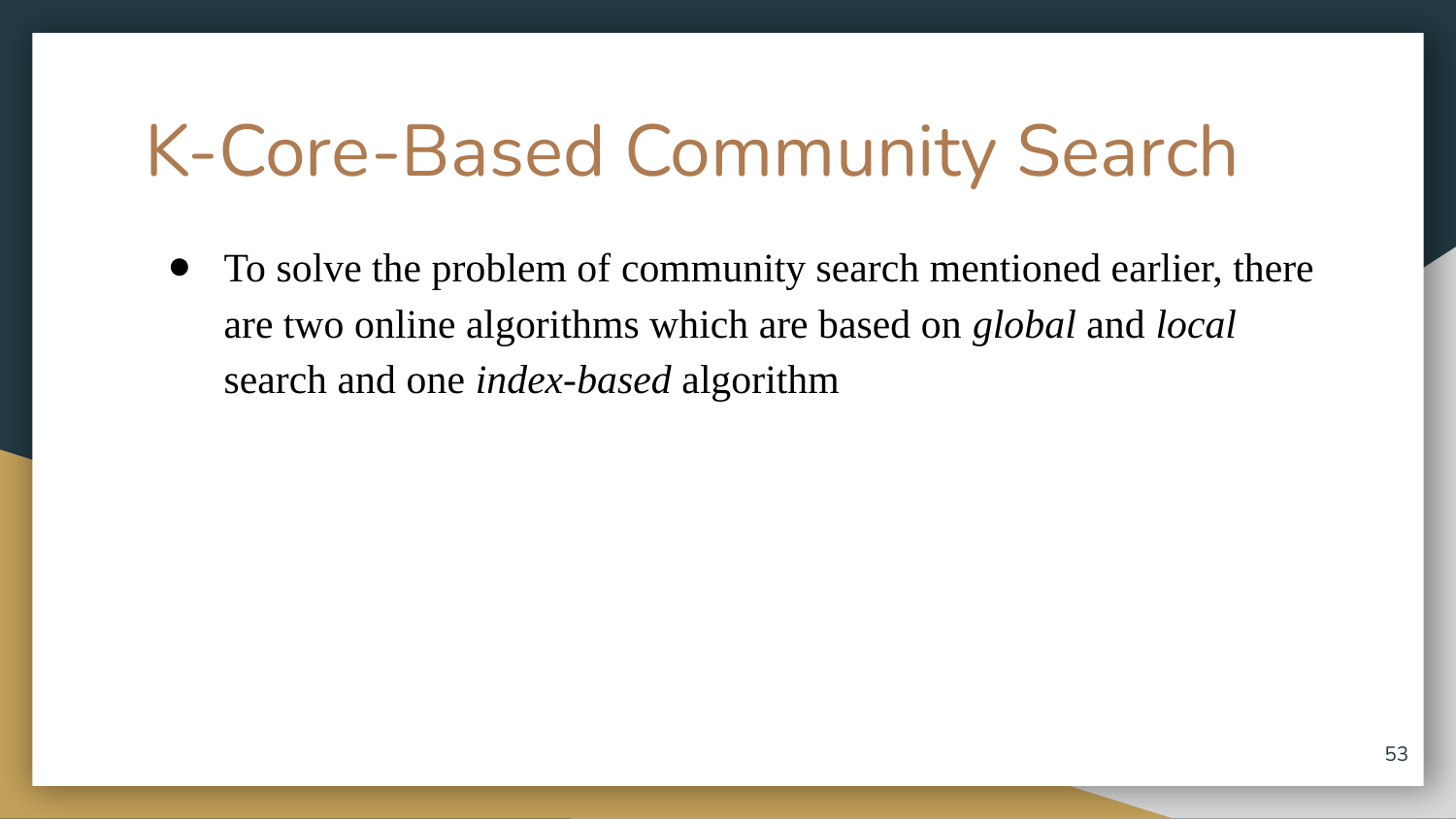

# K-Core-Based Community Search
To solve the problem of community search mentioned earlier, there are two online algorithms which are based on global and local search and one index-based algorithm
53